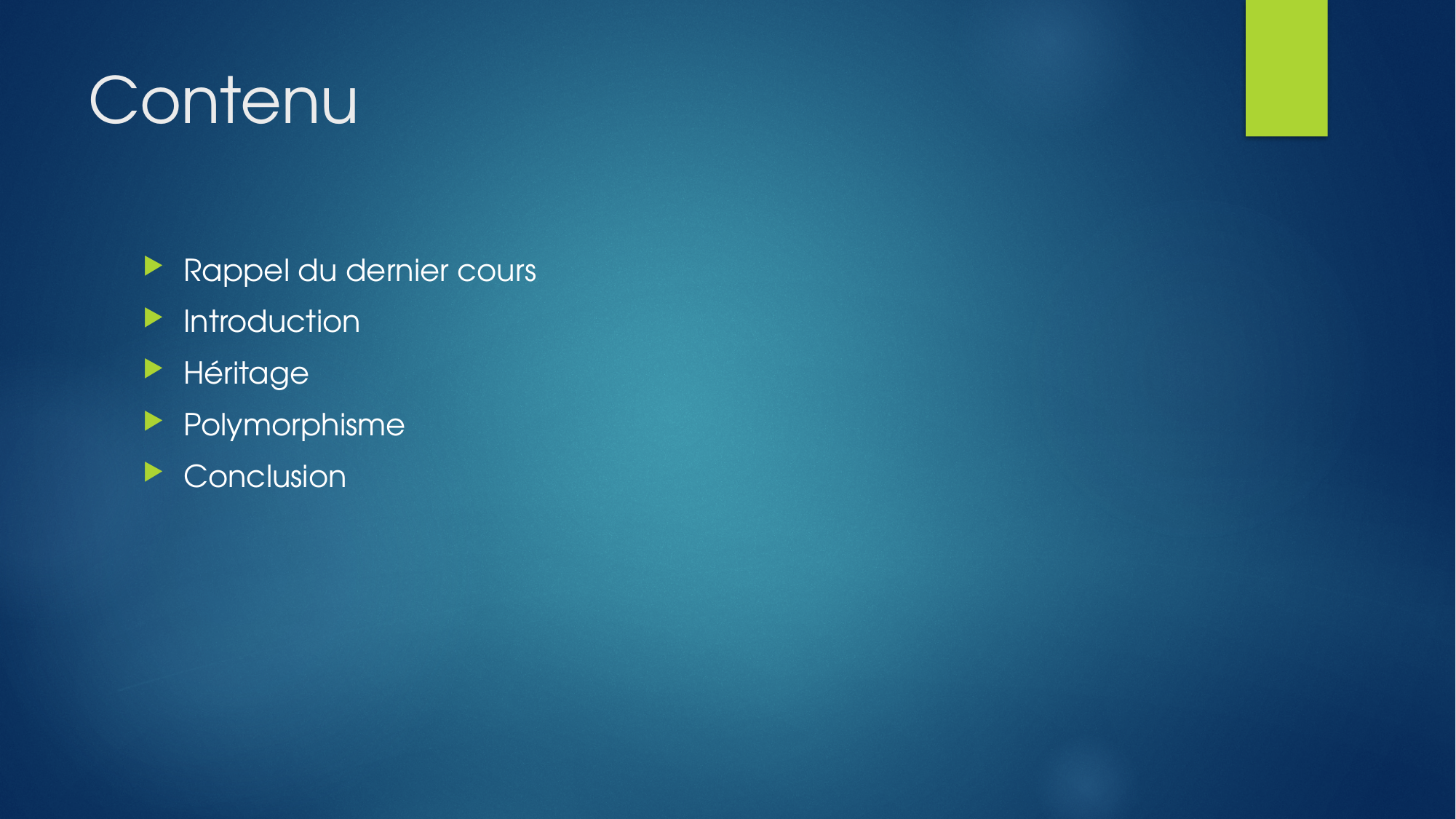

# Contenu
Rappel du dernier cours
Introduction
Héritage
Polymorphisme
Conclusion